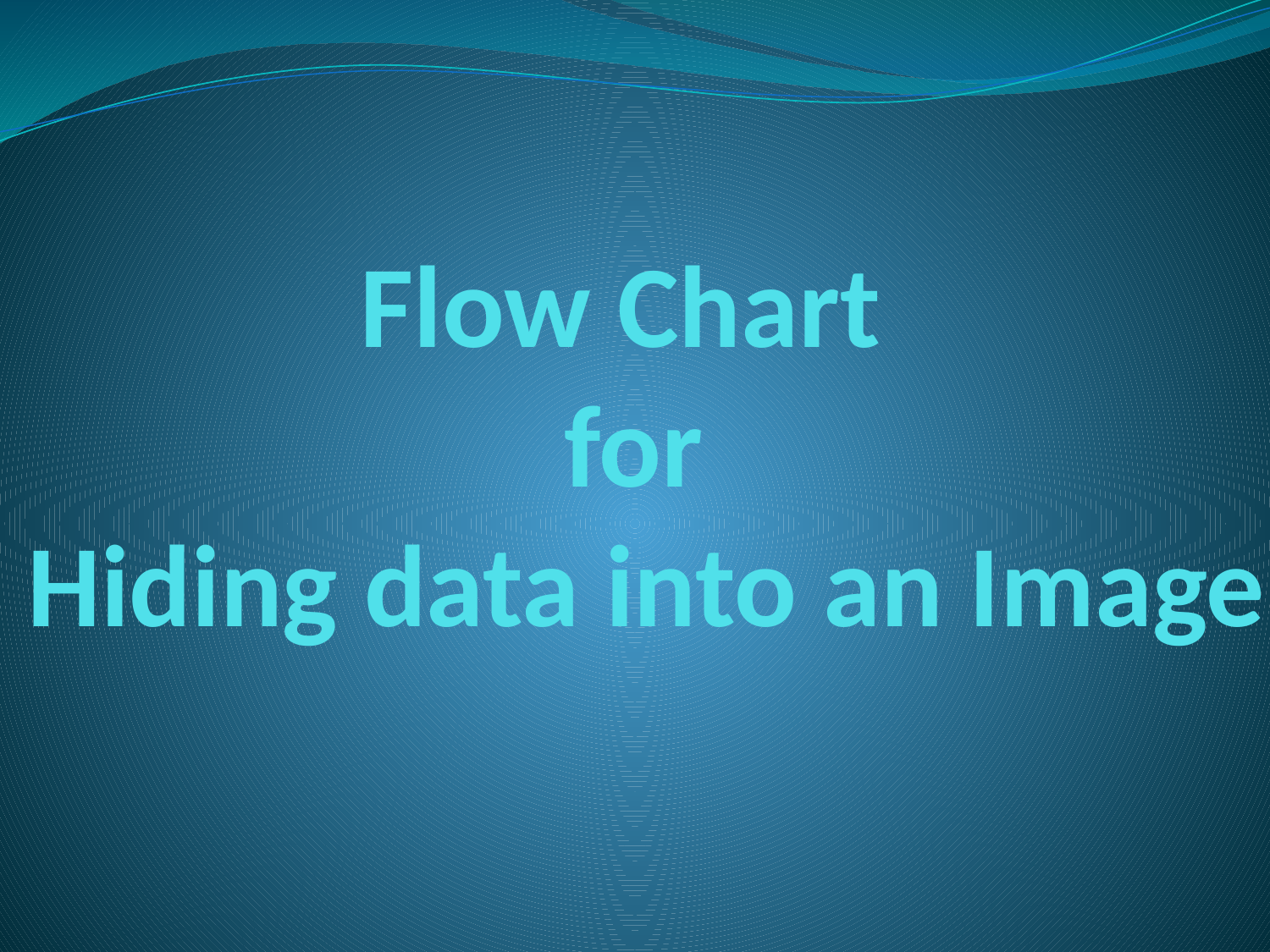

# Flow Chart for Hiding data into an Image